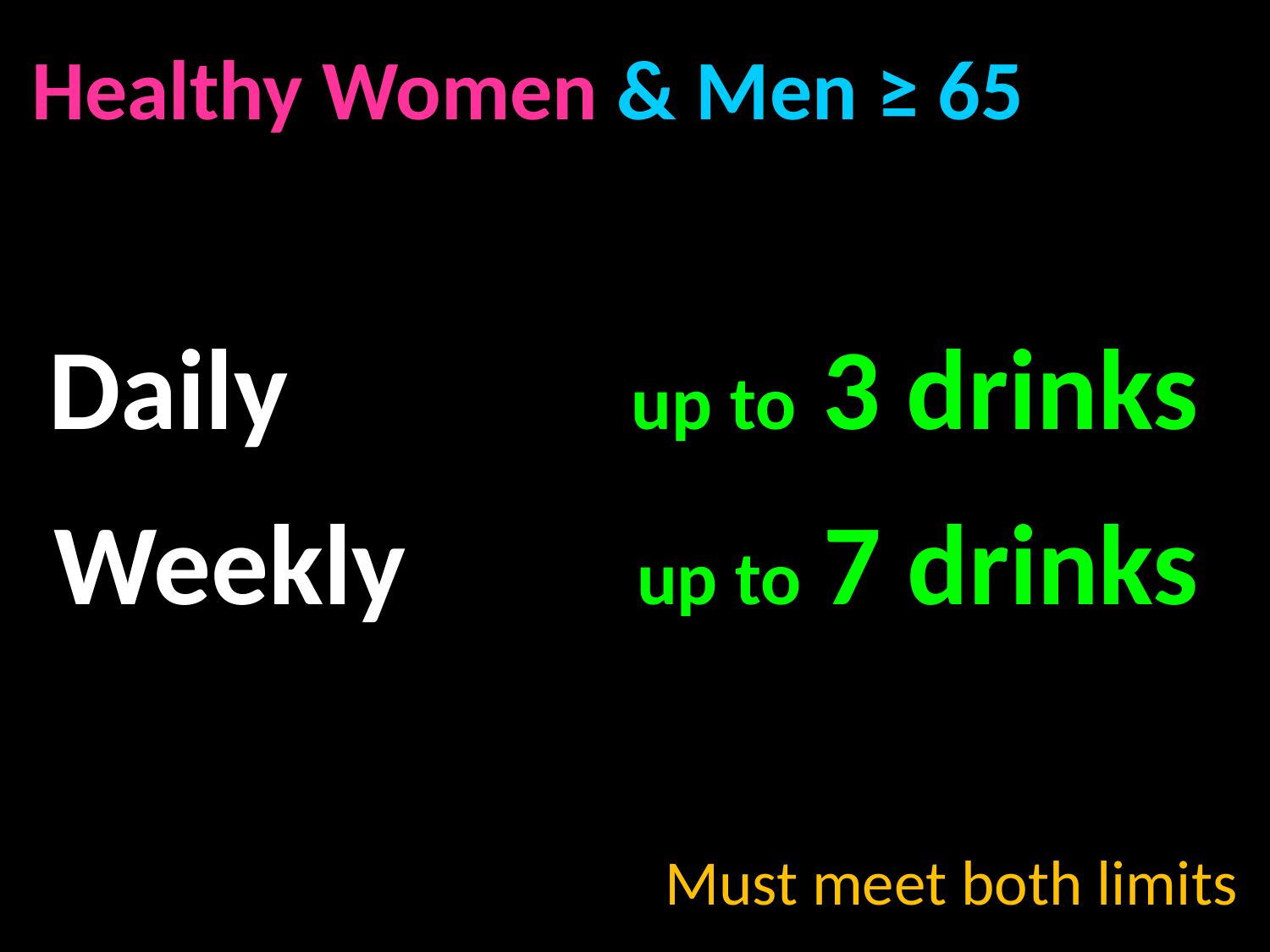

Healthy Women & Men ≥ 65
  Daily			up to 3 drinks
  Weekly		up to 7 drinks

Must meet both limits